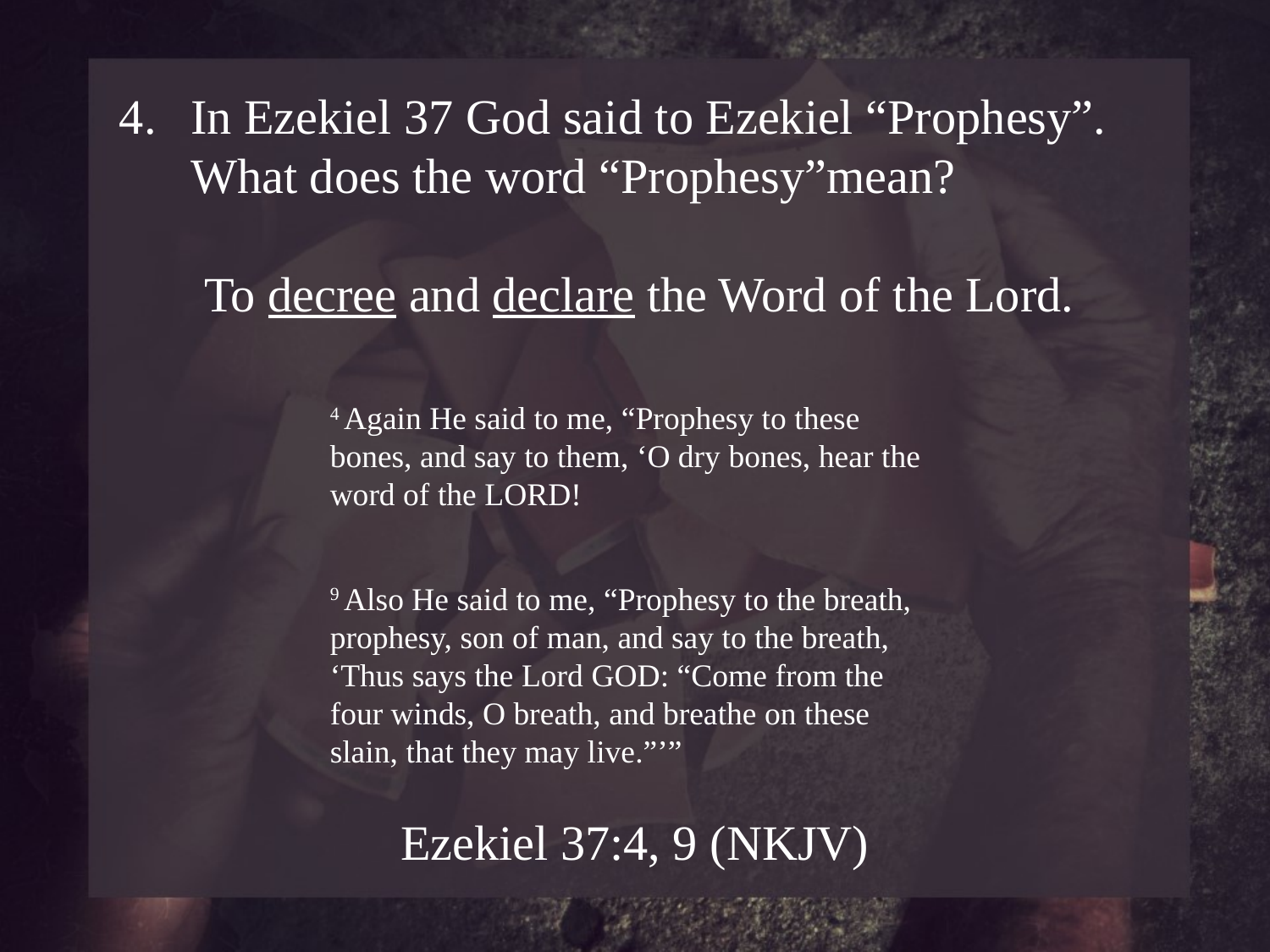

In Ezekiel 37 God said to Ezekiel “Prophesy”.  What does the word “Prophesy”mean?

To decree and declare the Word of the Lord.
4 Again He said to me, “Prophesy to these bones, and say to them, ‘O dry bones, hear the word of the Lord!
9 Also He said to me, “Prophesy to the breath, prophesy, son of man, and say to the breath, ‘Thus says the Lord God: “Come from the four winds, O breath, and breathe on these slain, that they may live.”’”
Ezekiel 37:4, 9 (NKJV)